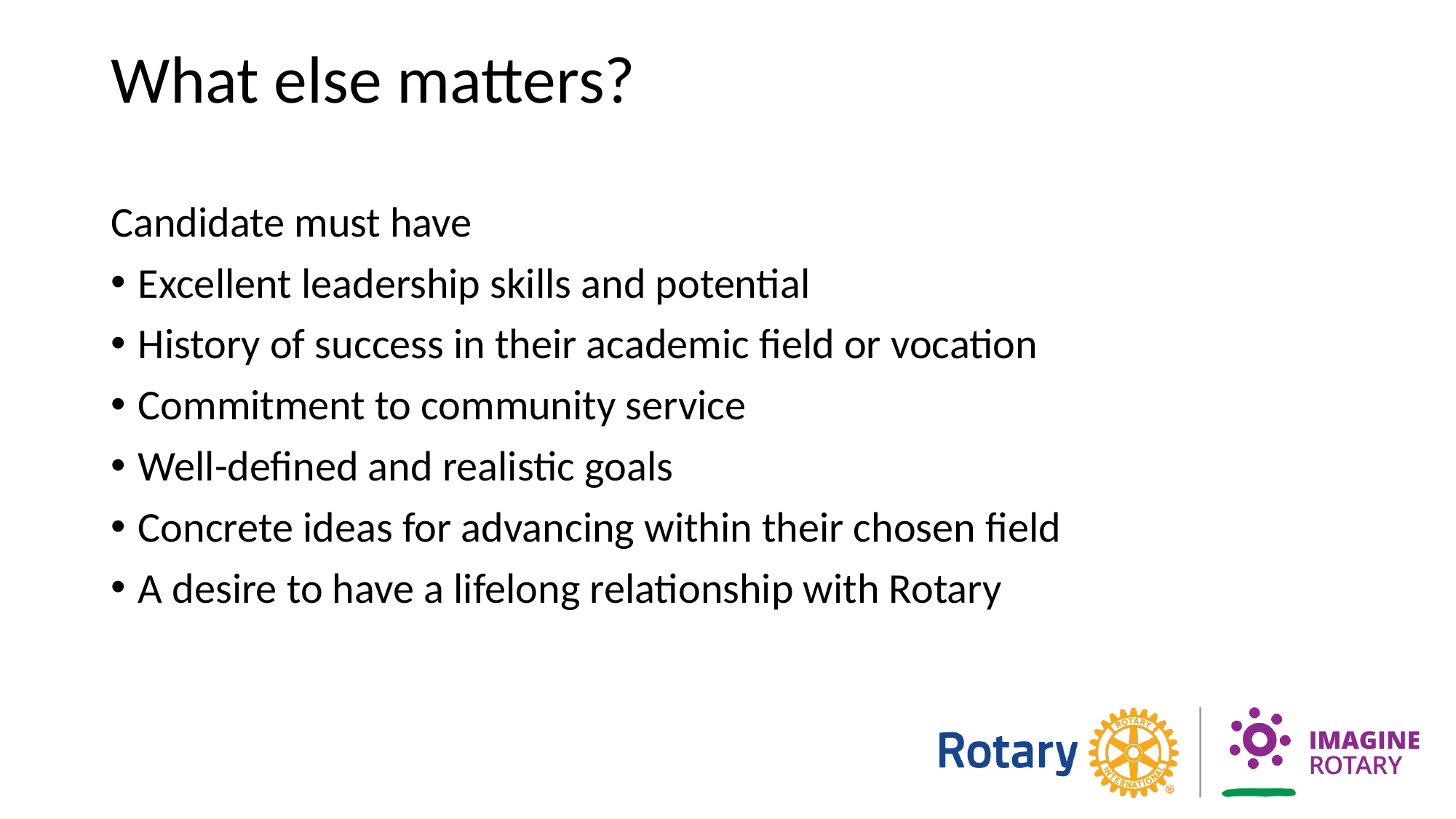

# What else matters?
Candidate must have
Excellent leadership skills and potential
History of success in their academic field or vocation
Commitment to community service
Well-defined and realistic goals
Concrete ideas for advancing within their chosen field
A desire to have a lifelong relationship with Rotary